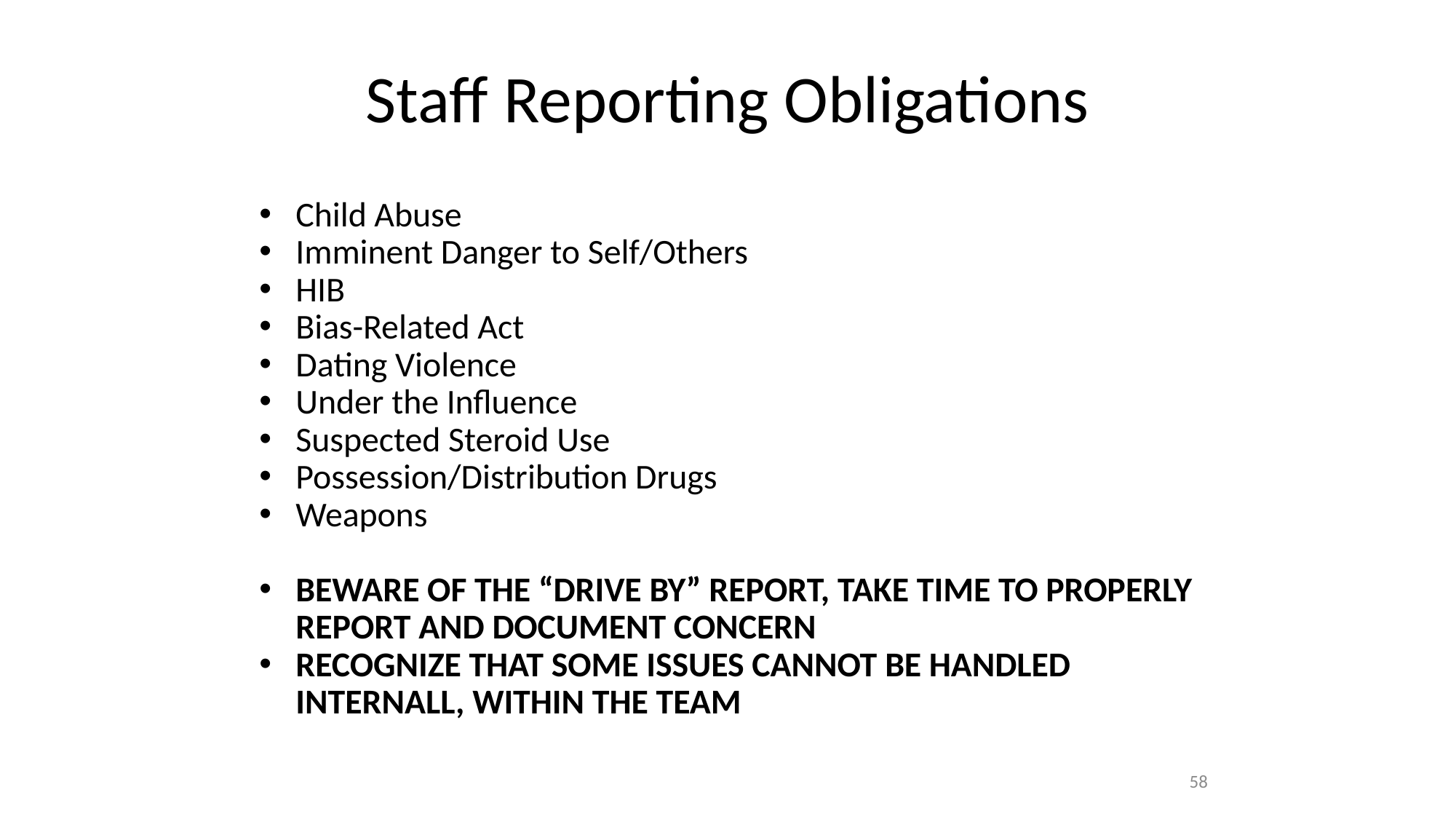

# Staff Reporting Obligations
Child Abuse
Imminent Danger to Self/Others
HIB
Bias-Related Act
Dating Violence
Under the Influence
Suspected Steroid Use
Possession/Distribution Drugs
Weapons

BEWARE OF THE “DRIVE BY” REPORT, TAKE TIME TO PROPERLY REPORT AND DOCUMENT CONCERN
RECOGNIZE THAT SOME ISSUES CANNOT BE HANDLED INTERNALL, WITHIN THE TEAM
58